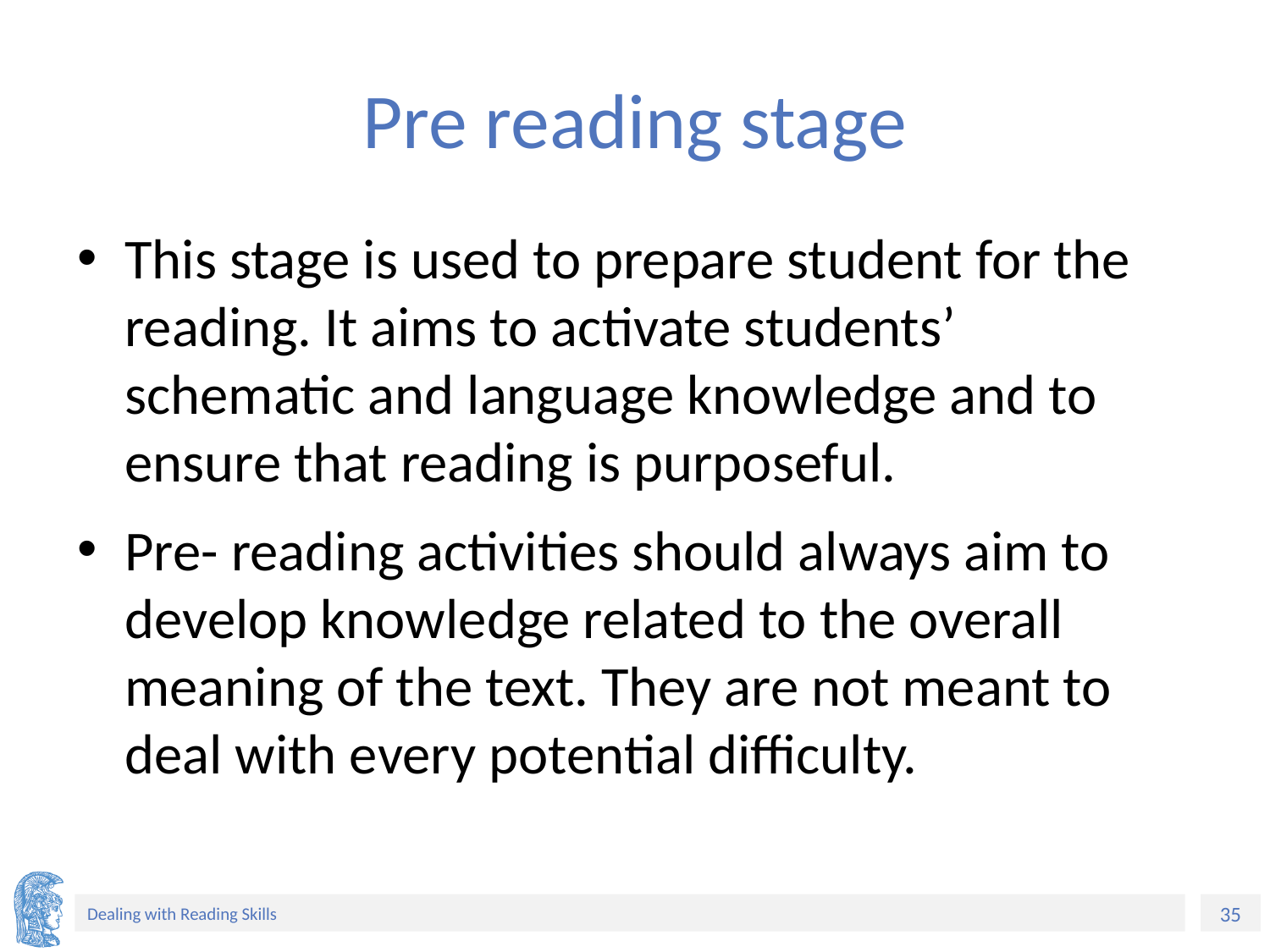

# Pre reading stage
This stage is used to prepare student for the reading. It aims to activate students’ schematic and language knowledge and to ensure that reading is purposeful.
Pre- reading activities should always aim to develop knowledge related to the overall meaning of the text. They are not meant to deal with every potential difficulty.